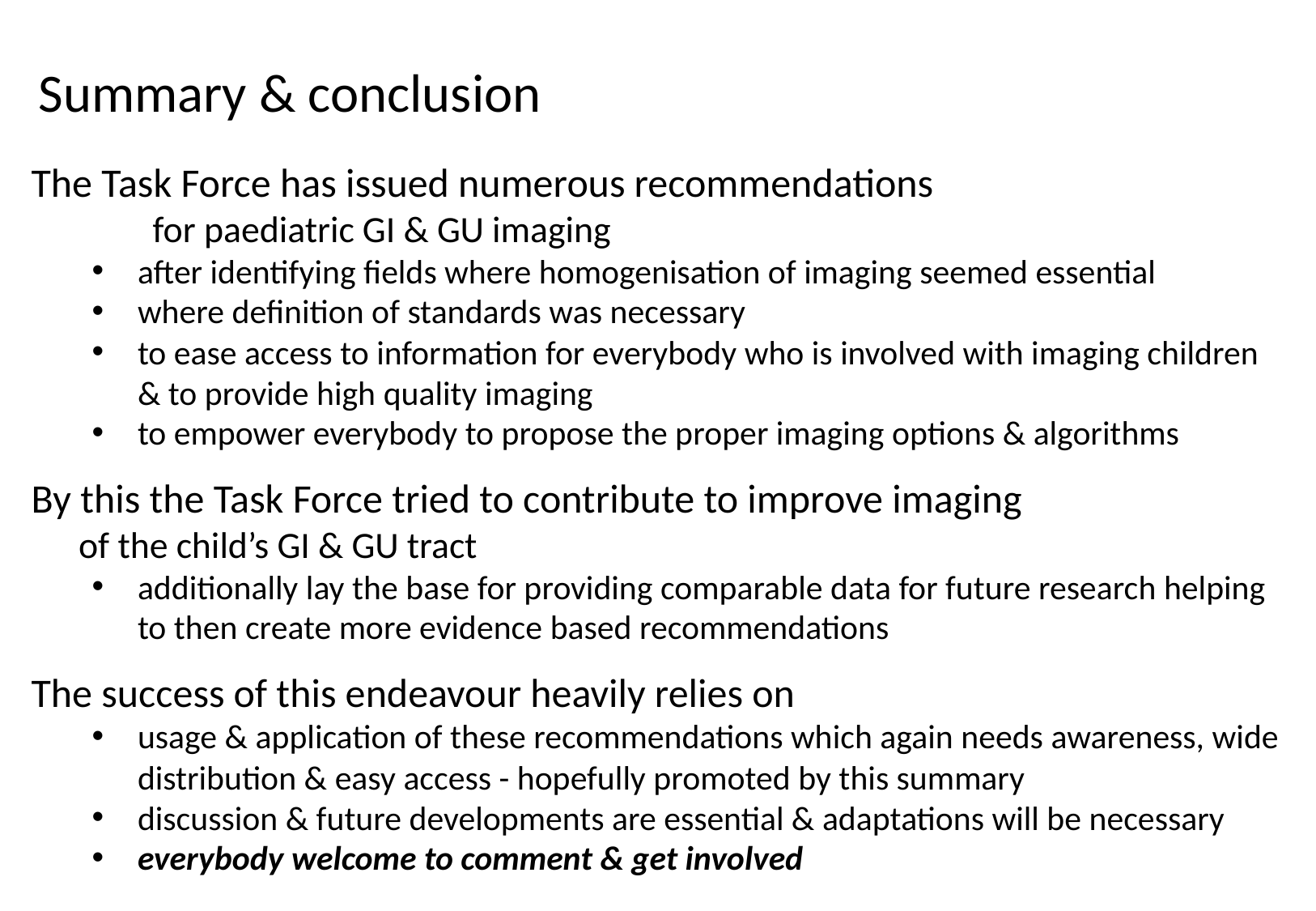

# Summary & conclusion
The Task Force has issued numerous recommendations
	for paediatric GI & GU imaging
after identifying fields where homogenisation of imaging seemed essential
where definition of standards was necessary
to ease access to information for everybody who is involved with imaging children  & to provide high quality imaging
to empower everybody to propose the proper imaging options & algorithms

By this the Task Force tried to contribute to improve imaging
	of the child’s GI & GU tract
additionally lay the base for providing comparable data for future research helping to then create more evidence based recommendations

The success of this endeavour heavily relies on
usage & application of these recommendations which again needs awareness, wide distribution & easy access - hopefully promoted by this summary
discussion & future developments are essential & adaptations will be necessary
everybody welcome to comment & get involved